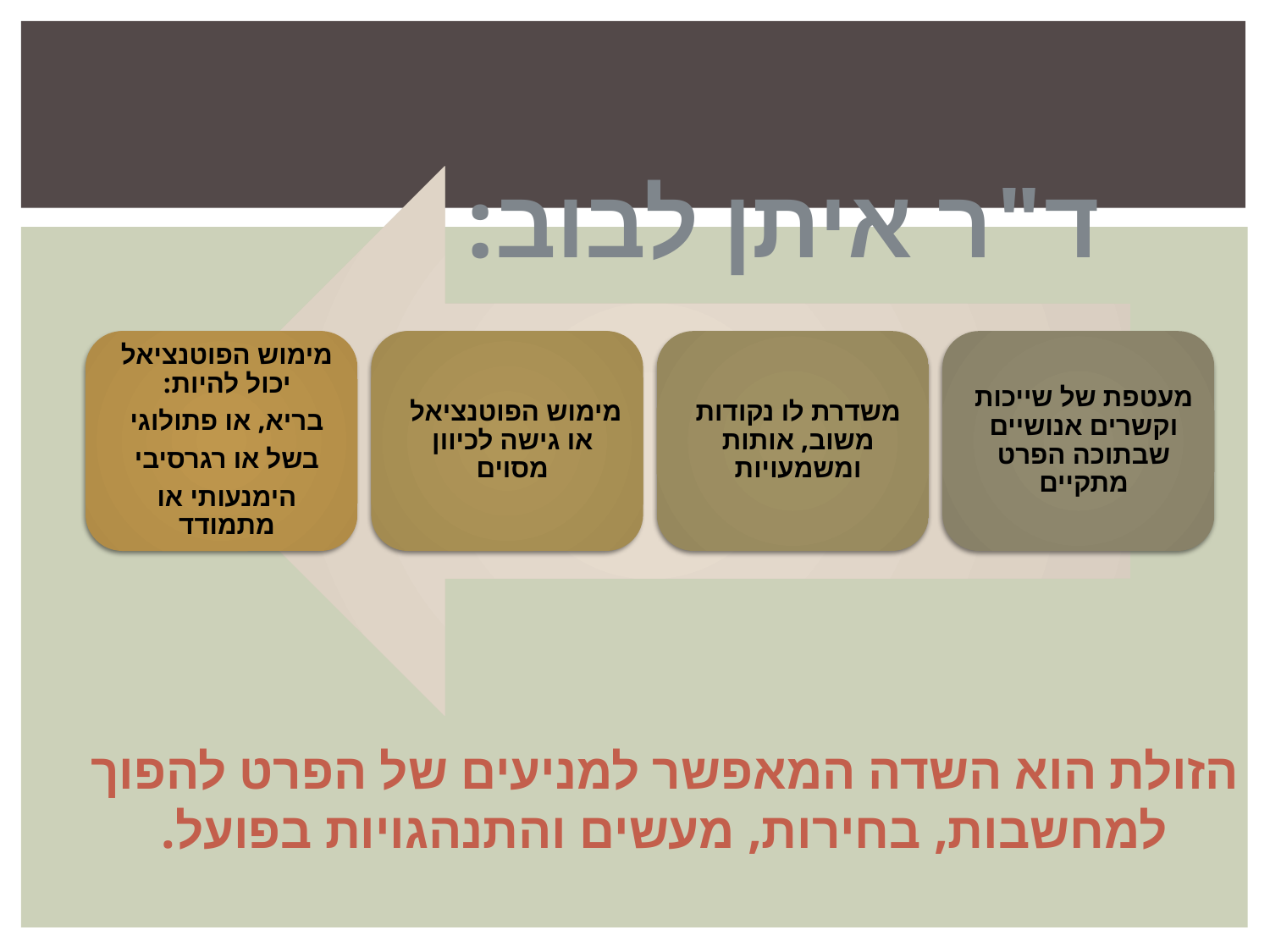

ד"ר איתן לבוב:
מימוש הפוטנציאל יכול להיות:
בריא, או פתולוגי
בשל או רגרסיבי
הימנעותי או מתמודד
מימוש הפוטנציאל  או גישה לכיוון מסוים
משדרת לו נקודות משוב, אותות ומשמעויות
מעטפת של שייכות וקשרים אנושיים שבתוכה הפרט מתקיים
הזולת הוא השדה המאפשר למניעים של הפרט להפוך
 למחשבות, בחירות, מעשים והתנהגויות בפועל.